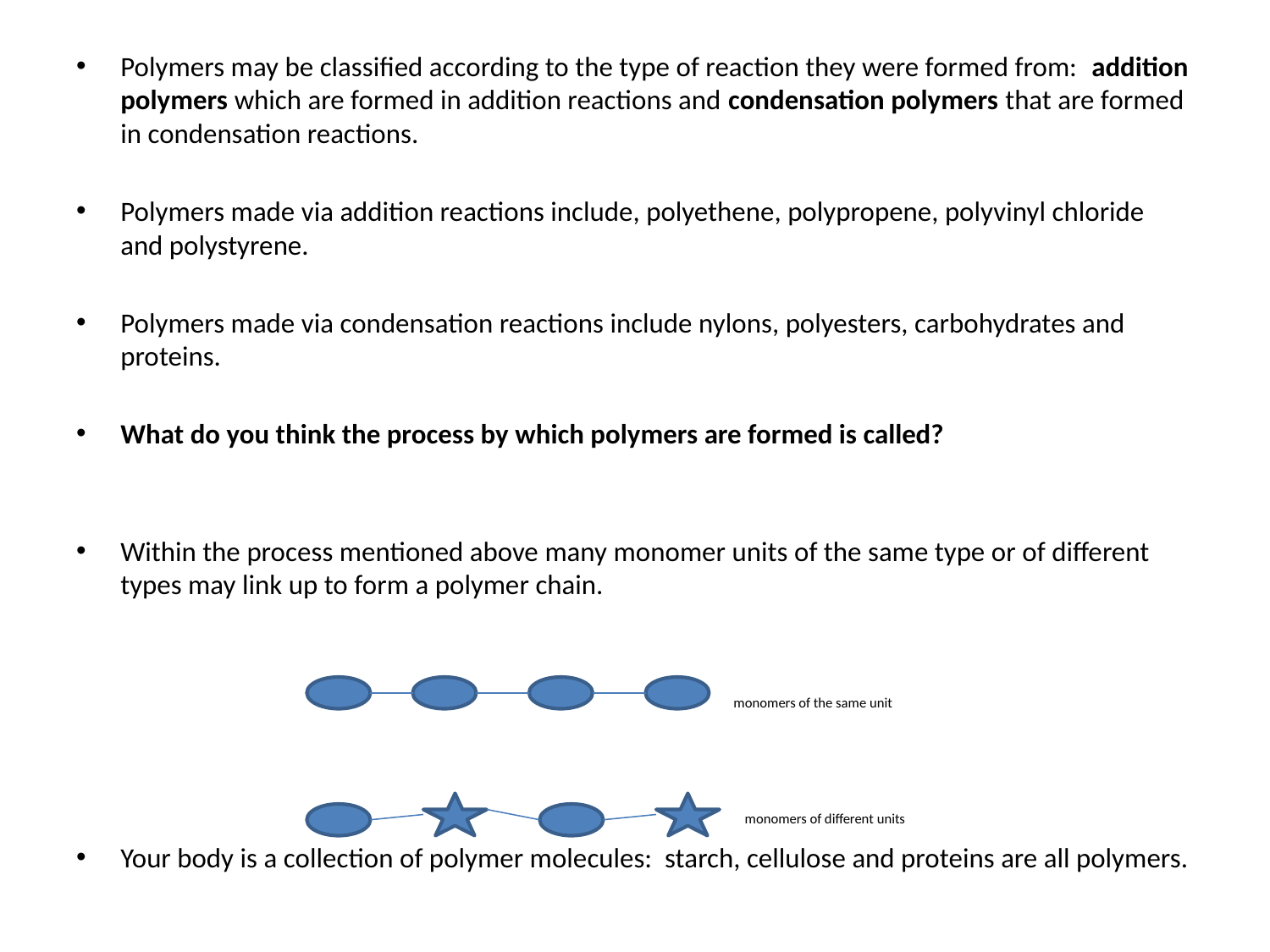

#
Polymers may be classified according to the type of reaction they were formed from:  addition polymers which are formed in addition reactions and condensation polymers that are formed in condensation reactions.

Polymers made via addition reactions include, polyethene, polypropene, polyvinyl chloride and polystyrene.

Polymers made via condensation reactions include nylons, polyesters, carbohydrates and proteins.

What do you think the process by which polymers are formed is called?

Within the process mentioned above many monomer units of the same type or of different types may link up to form a polymer chain.

Your body is a collection of polymer molecules:  starch, cellulose and proteins are all polymers.

monomers of the same unit

monomers of different units